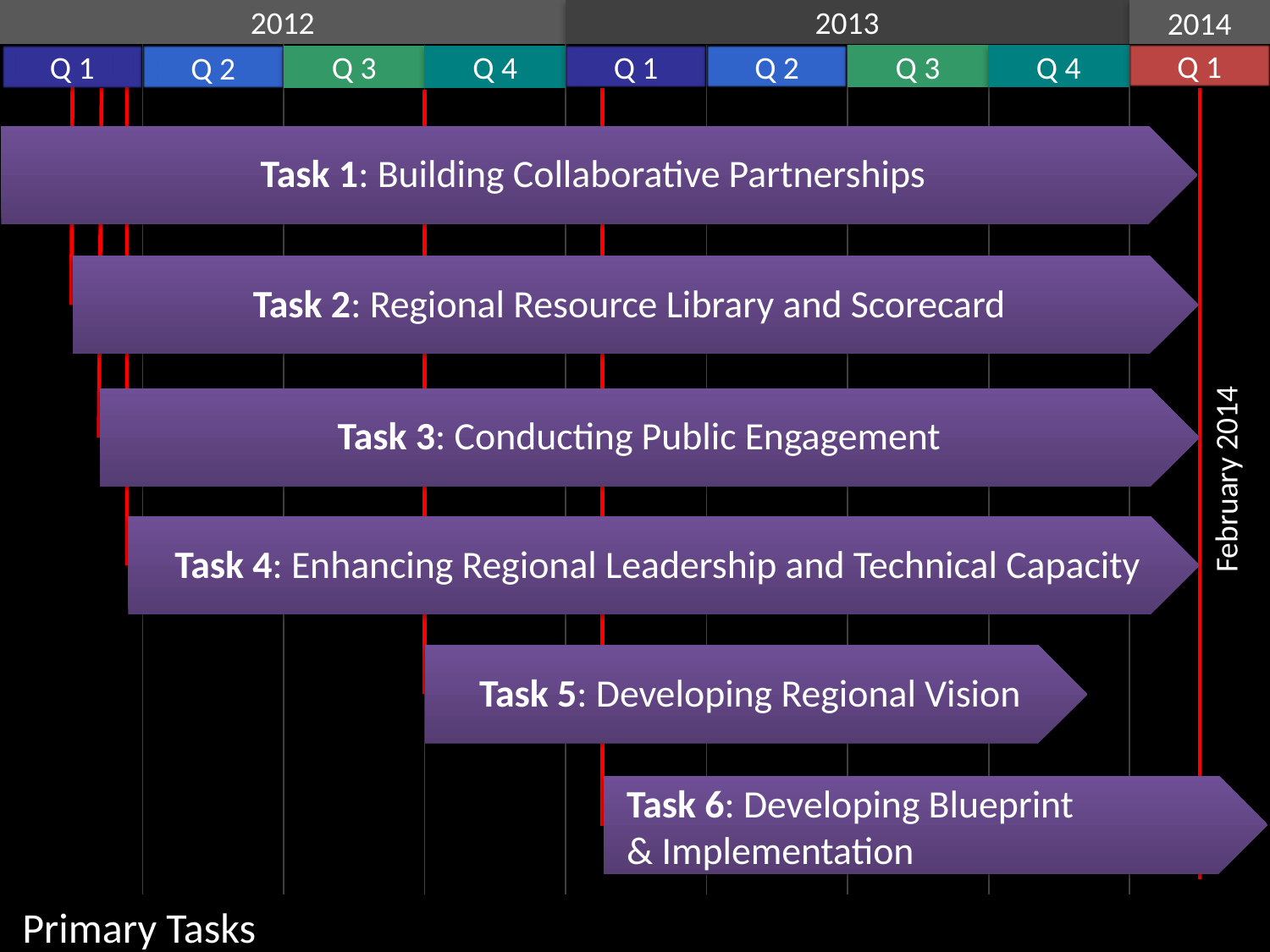

2012
2013
2014
Q 1
Q 4
Q 3
Q 1
Q 2
Q 2
Q 3
Q 1
Q 4
Task 1: Building Collaborative Partnerships
Task 2: Regional Resource Library and Scorecard
 February 2014
Task 3: Conducting Public Engagement
Task 4: Enhancing Regional Leadership and Technical Capacity
Task 5: Developing Regional Vision
Task 6: Developing Blueprint
& Implementation

 Primary Tasks